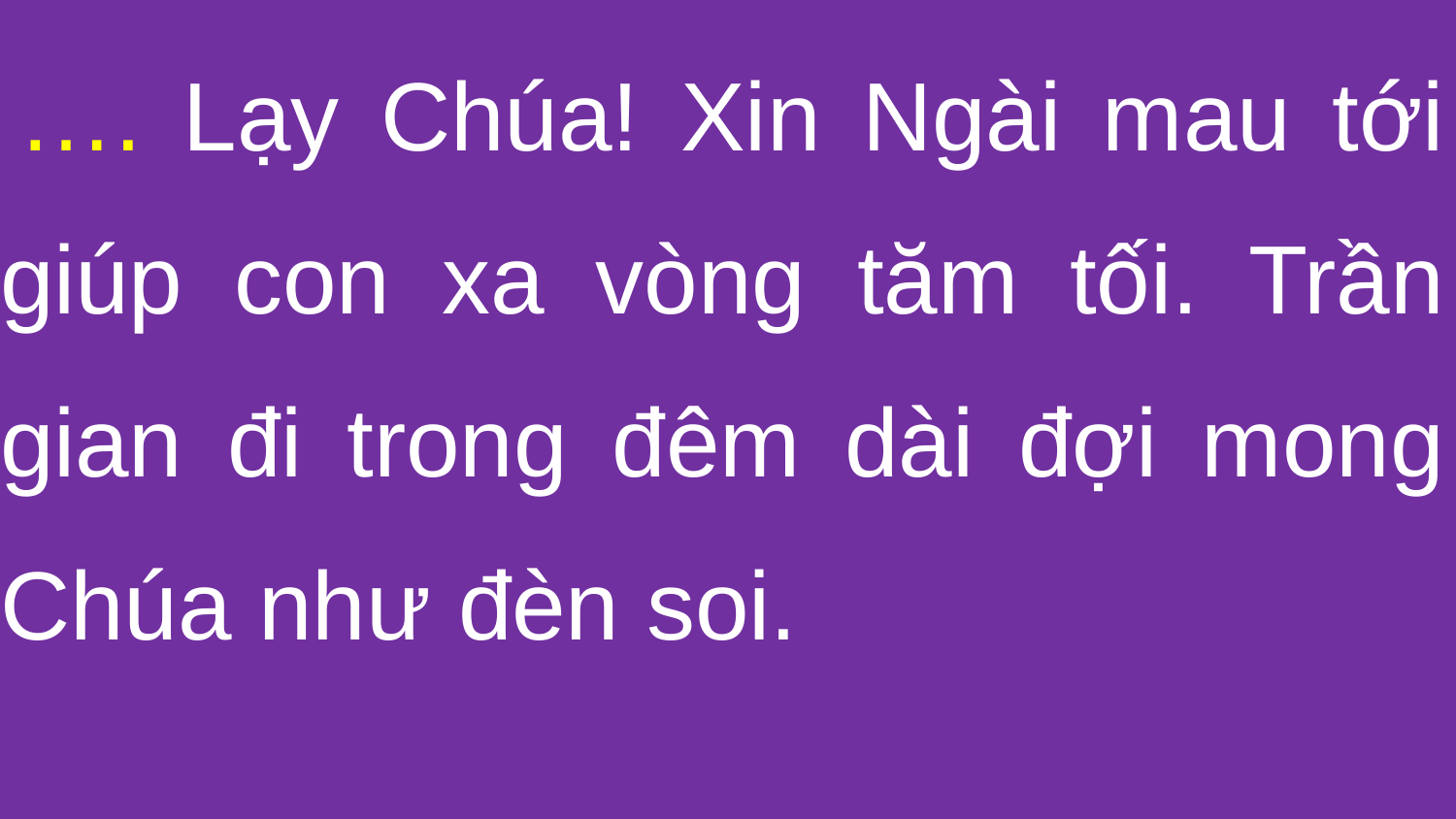

…. Lạy Chúa! Xin Ngài mau tới giúp con xa vòng tăm tối. Trần gian đi trong đêm dài đợi mong Chúa như đèn soi.